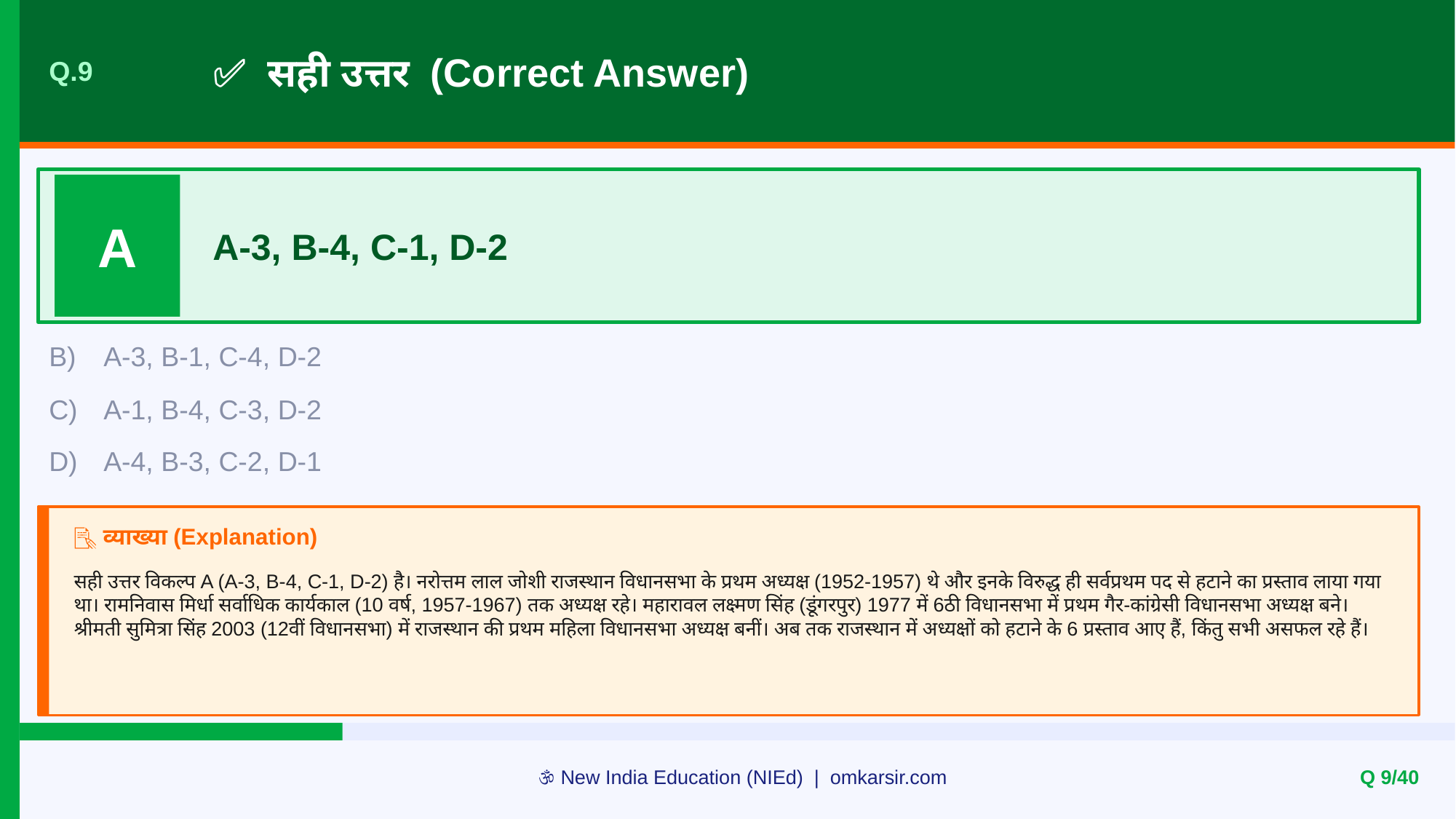

✅  सही उत्तर  (Correct Answer)
Q.9

A
A-3, B-4, C-1, D-2
B)
A-3, B-1, C-4, D-2
C)
A-1, B-4, C-3, D-2
D)
A-4, B-3, C-2, D-1

📝 व्याख्या (Explanation)
सही उत्तर विकल्प A (A-3, B-4, C-1, D-2) है। नरोत्तम लाल जोशी राजस्थान विधानसभा के प्रथम अध्यक्ष (1952-1957) थे और इनके विरुद्ध ही सर्वप्रथम पद से हटाने का प्रस्ताव लाया गया था। रामनिवास मिर्धा सर्वाधिक कार्यकाल (10 वर्ष, 1957-1967) तक अध्यक्ष रहे। महारावल लक्ष्मण सिंह (डूंगरपुर) 1977 में 6ठी विधानसभा में प्रथम गैर-कांग्रेसी विधानसभा अध्यक्ष बने। श्रीमती सुमित्रा सिंह 2003 (12वीं विधानसभा) में राजस्थान की प्रथम महिला विधानसभा अध्यक्ष बनीं। अब तक राजस्थान में अध्यक्षों को हटाने के 6 प्रस्ताव आए हैं, किंतु सभी असफल रहे हैं।

🕉️ New India Education (NIEd)  |  omkarsir.com
Q 9/40